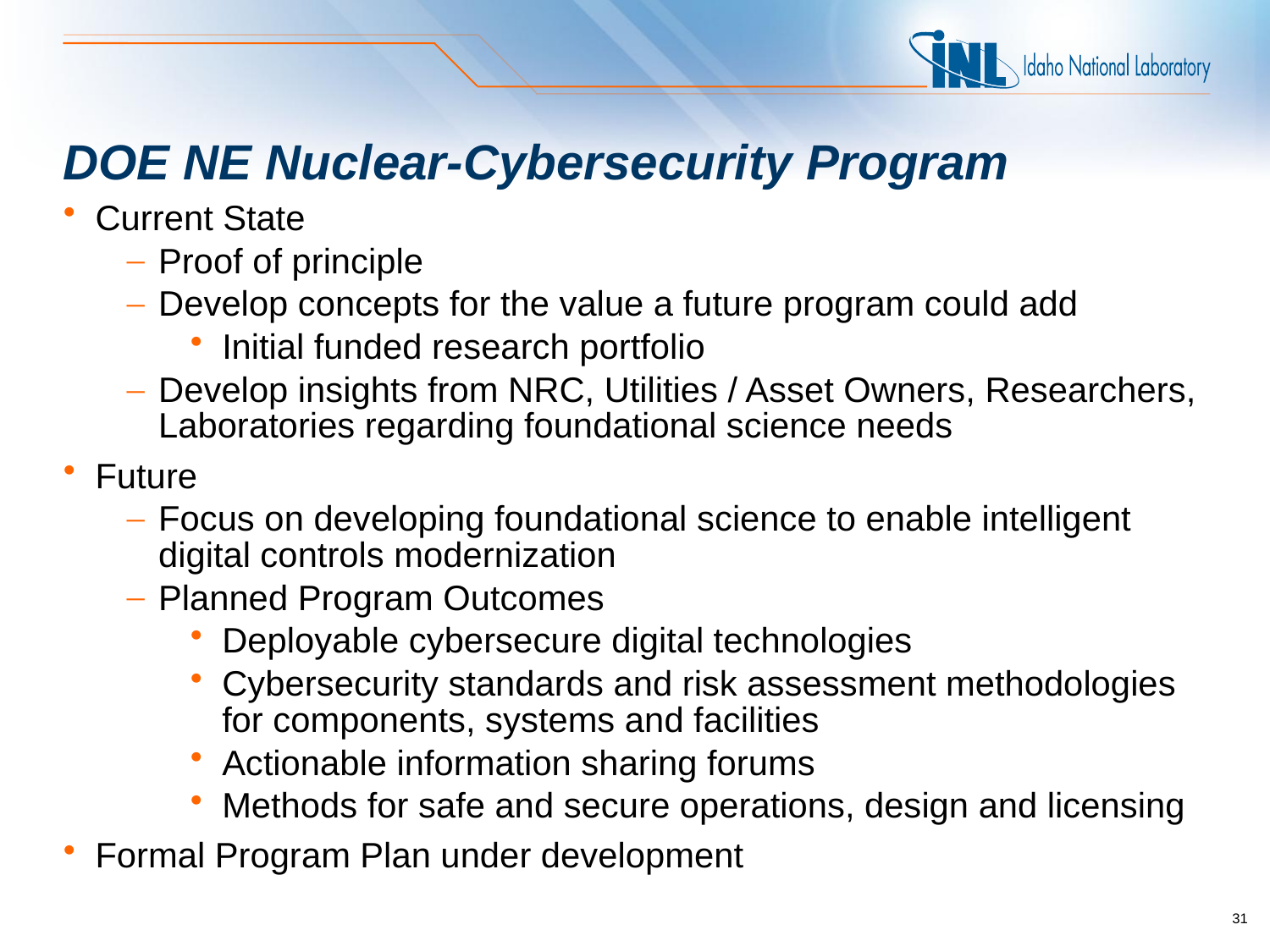

# DOE NE Nuclear-Cybersecurity Program
Current State
Proof of principle
Develop concepts for the value a future program could add
Initial funded research portfolio
Develop insights from NRC, Utilities / Asset Owners, Researchers, Laboratories regarding foundational science needs
Future
Focus on developing foundational science to enable intelligent digital controls modernization
Planned Program Outcomes
Deployable cybersecure digital technologies
Cybersecurity standards and risk assessment methodologies for components, systems and facilities
Actionable information sharing forums
Methods for safe and secure operations, design and licensing
Formal Program Plan under development
31